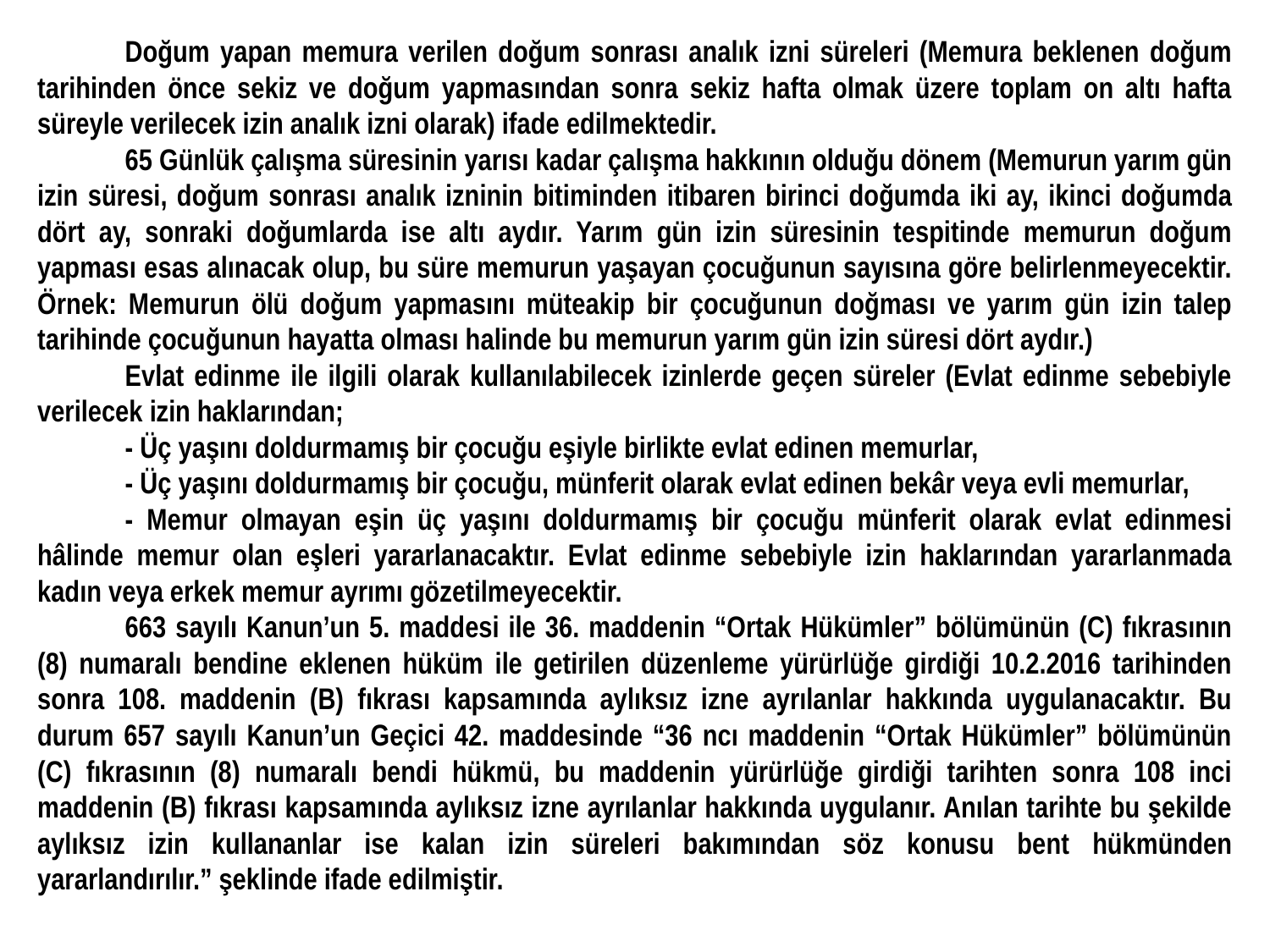

Doğum yapan memura verilen doğum sonrası analık izni süreleri (Memura beklenen doğum tarihinden önce sekiz ve doğum yapmasından sonra sekiz hafta olmak üzere toplam on altı hafta süreyle verilecek izin analık izni olarak) ifade edilmektedir.
65 Günlük çalışma süresinin yarısı kadar çalışma hakkının olduğu dönem (Memurun yarım gün izin süresi, doğum sonrası analık izninin bitiminden itibaren birinci doğumda iki ay, ikinci doğumda dört ay, sonraki doğumlarda ise altı aydır. Yarım gün izin süresinin tespitinde memurun doğum yapması esas alınacak olup, bu süre memurun yaşayan çocuğunun sayısına göre belirlenmeyecektir. Örnek: Memurun ölü doğum yapmasını müteakip bir çocuğunun doğması ve yarım gün izin talep tarihinde çocuğunun hayatta olması halinde bu memurun yarım gün izin süresi dört aydır.)
Evlat edinme ile ilgili olarak kullanılabilecek izinlerde geçen süreler (Evlat edinme sebebiyle verilecek izin haklarından;
- Üç yaşını doldurmamış bir çocuğu eşiyle birlikte evlat edinen memurlar,
- Üç yaşını doldurmamış bir çocuğu, münferit olarak evlat edinen bekâr veya evli memurlar,
- Memur olmayan eşin üç yaşını doldurmamış bir çocuğu münferit olarak evlat edinmesi hâlinde memur olan eşleri yararlanacaktır. Evlat edinme sebebiyle izin haklarından yararlanmada kadın veya erkek memur ayrımı gözetilmeyecektir.
663 sayılı Kanun’un 5. maddesi ile 36. maddenin “Ortak Hükümler” bölümünün (C) fıkrasının (8) numaralı bendine eklenen hüküm ile getirilen düzenleme yürürlüğe girdiği 10.2.2016 tarihinden sonra 108. maddenin (B) fıkrası kapsamında aylıksız izne ayrılanlar hakkında uygulanacaktır. Bu durum 657 sayılı Kanun’un Geçici 42. maddesinde “36 ncı maddenin “Ortak Hükümler” bölümünün (C) fıkrasının (8) numaralı bendi hükmü, bu maddenin yürürlüğe girdiği tarihten sonra 108 inci maddenin (B) fıkrası kapsamında aylıksız izne ayrılanlar hakkında uygulanır. Anılan tarihte bu şekilde aylıksız izin kullananlar ise kalan izin süreleri bakımından söz konusu bent hükmünden yararlandırılır.” şeklinde ifade edilmiştir.